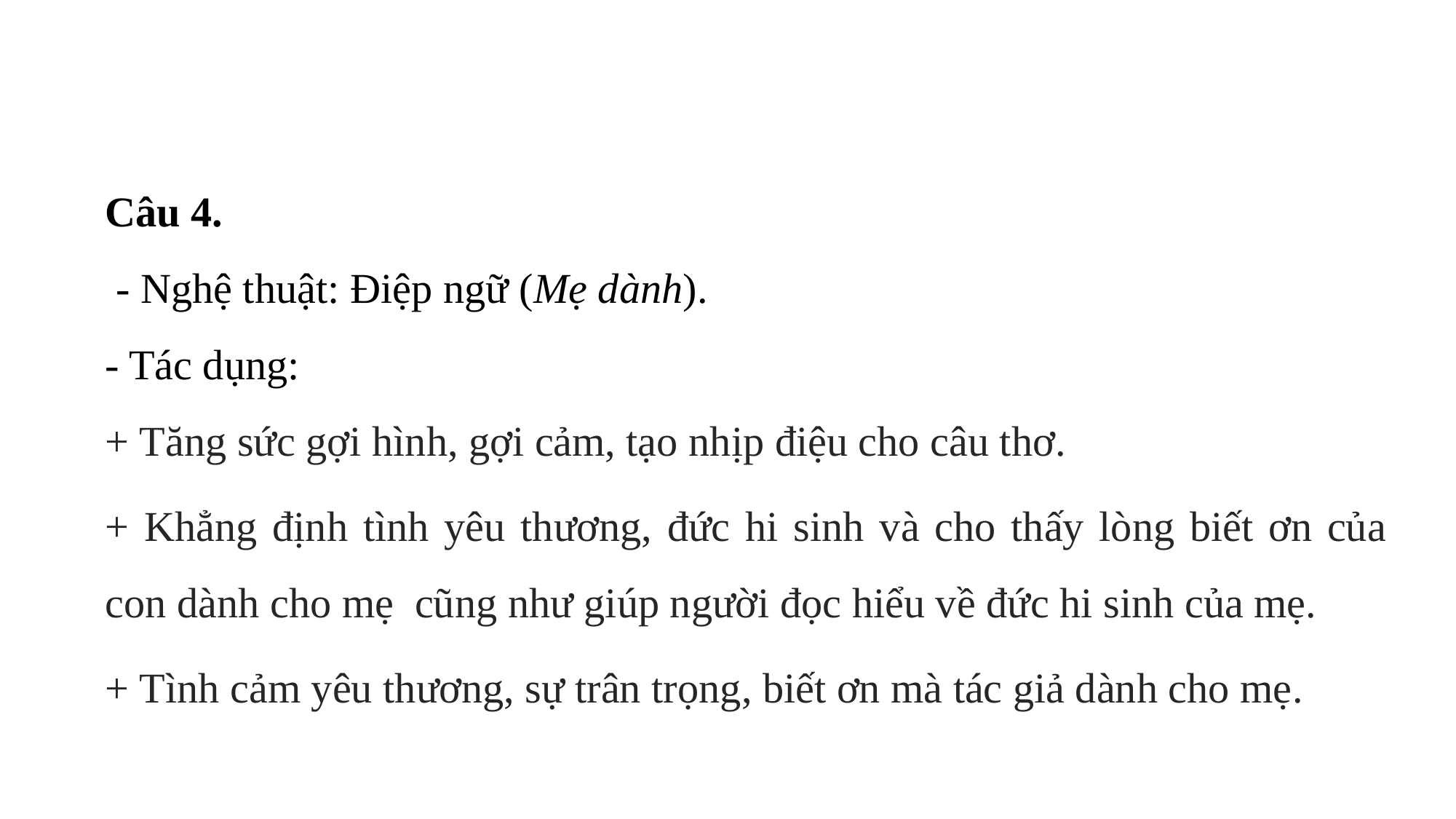

Câu 4.
 - Nghệ thuật: Điệp ngữ (Mẹ dành).
- Tác dụng:
+ Tăng sức gợi hình, gợi cảm, tạo nhịp điệu cho câu thơ.
+ Khẳng định tình yêu thương, đức hi sinh và cho thấy lòng biết ơn của con dành cho mẹ  cũng như giúp người đọc hiểu về đức hi sinh của mẹ.
+ Tình cảm yêu thương, sự trân trọng, biết ơn mà tác giả dành cho mẹ.